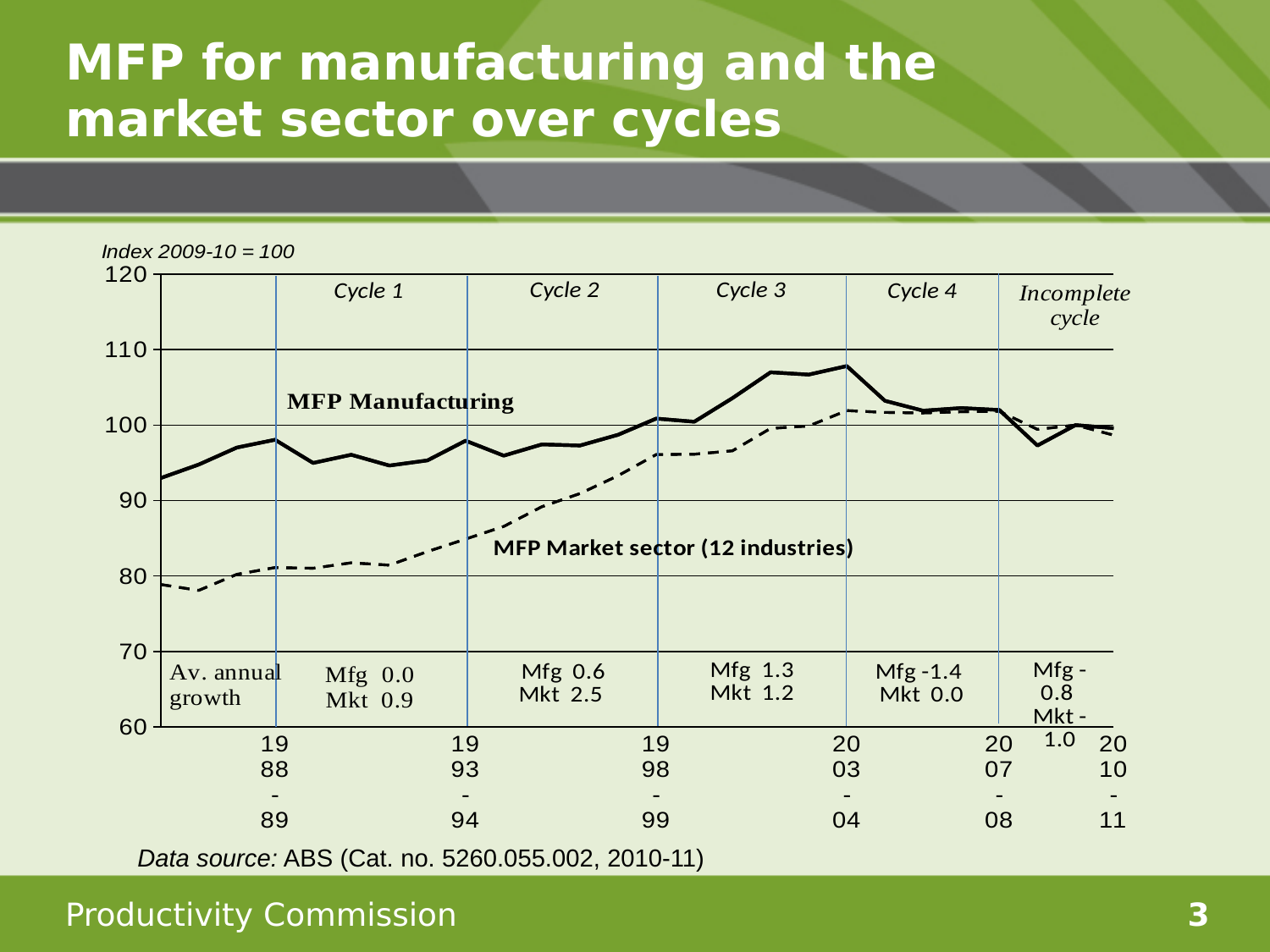

# MFP for manufacturing and the market sector over cycles

### Chart

| Category |  |  |  |  |
|---|---|---|---|---|
|  | 78.88 | 92.97 | 78.88 | 92.97 |
|  | 78.09 | 94.77 | 78.09 | 94.77 |
|  | 80.22 | 97.02 | 80.22 | 97.02 |
| 1988-89 | 81.12 | 98.05 | 81.12 | 98.05 |
|  | 81.03 | 94.98 | 81.03 | 94.98 |
|  | 81.75 | 96.07 | 81.75 | 96.07 |
|  | 81.44 | 94.64 | 81.44 | 94.64 |
|  | 83.24 | 95.32 | 83.24 | 95.32 |
| 1993-94 | 84.89 | 97.93 | 84.89 | 97.93 |
|  | 86.57 | 95.95 | 86.57 | 95.95 |
|  | 89.18 | 97.44 | 89.18 | 97.44 |
|  | 90.93 | 97.29 | 90.93 | 97.29 |
|  | 93.29 | 98.71 | 93.29 | 98.71 |
| 1998-99 | 96.09 | 100.86 | 96.09 | 100.86 |
|  | 96.14 | 100.44 | 96.14 | 100.44 |
|  | 96.59 | 103.57 | 96.59 | 103.57 |
|  | 99.55 | 106.99 | 99.55 | 106.99 |
|  | 99.88 | 106.69 | 99.88 | 106.69 |
| 2003-04 | 101.92 | 107.82 | 101.92 | 107.82 |
|  | 101.67 | 103.22 | 101.67 | 103.22 |
|  | 101.61 | 101.91 | 101.61 | 101.91 |
|  | 101.76 | 102.26 | 101.76 | 102.26 |
| 2007-08 | 101.82 | 102.0 | 101.82 | 102.0 |
|  | 99.43 | 97.29 | 99.43 | 97.29 |
|  | 100.0 | 100.0 | 100.0 | 100.0 |
| 2010-11 | 98.66 | 99.59 | 98.66 | 99.59 |
Data source: ABS (Cat. no. 5260.055.002, 2010-11)